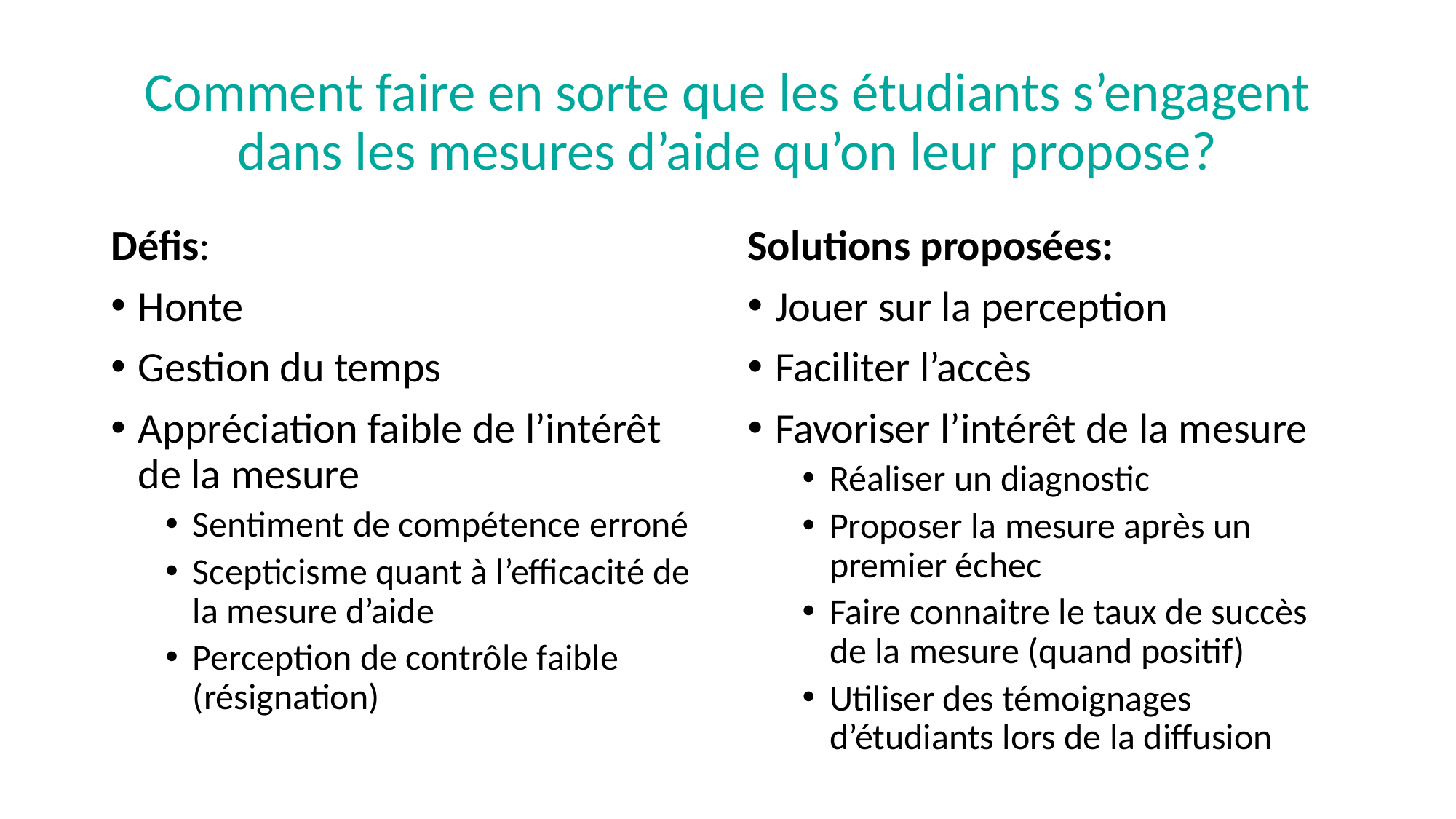

# Comment faire en sorte que les étudiants s’engagent dans les mesures d’aide qu’on leur propose?
Solutions proposées:
Jouer sur la perception
Faciliter l’accès
Favoriser l’intérêt de la mesure
Réaliser un diagnostic
Proposer la mesure après un premier échec
Faire connaitre le taux de succès de la mesure (quand positif)
Utiliser des témoignages d’étudiants lors de la diffusion
Défis:
Honte
Gestion du temps
Appréciation faible de l’intérêt de la mesure
Sentiment de compétence erroné
Scepticisme quant à l’efficacité de la mesure d’aide
Perception de contrôle faible (résignation)